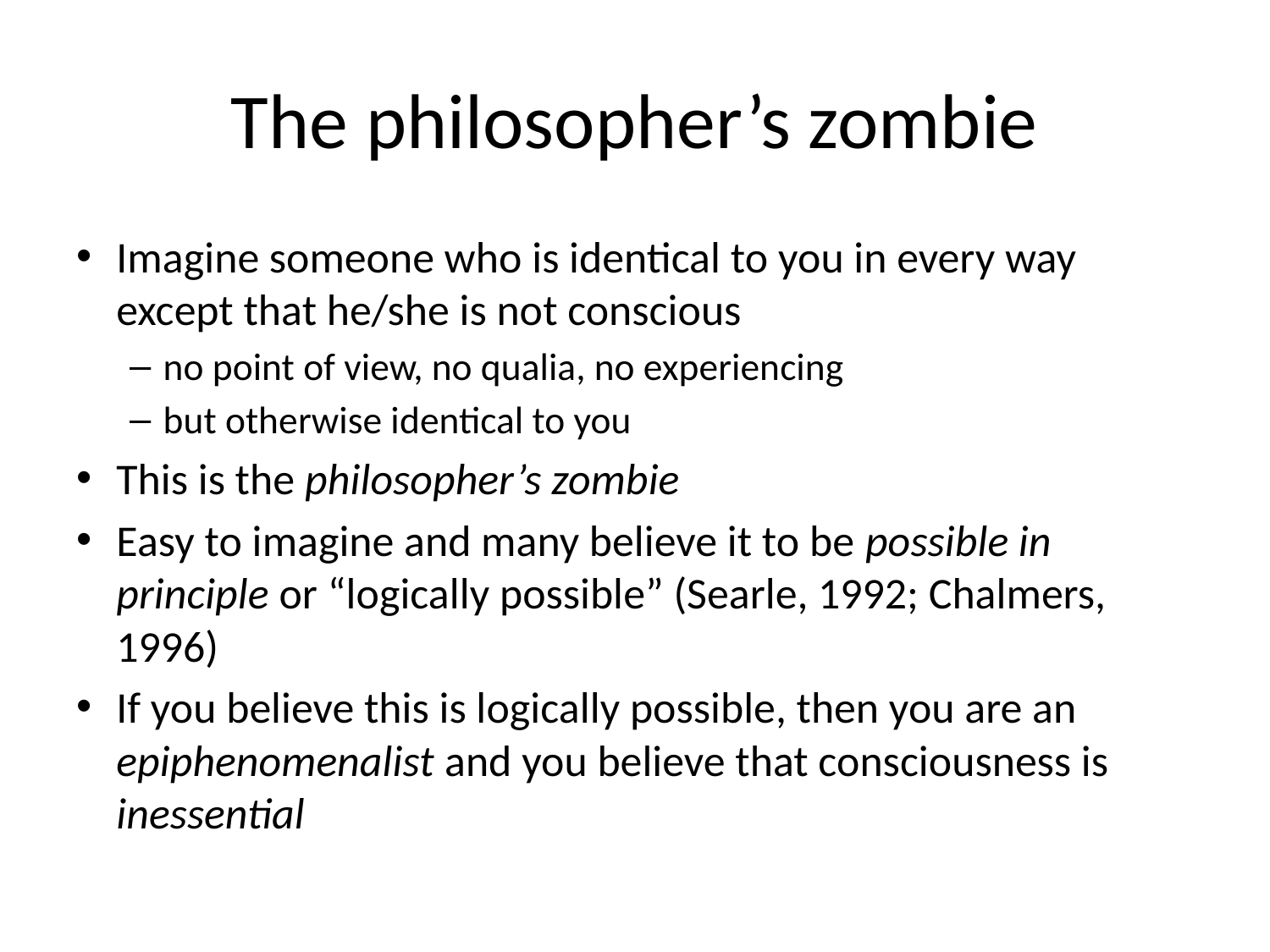

# The philosopher’s zombie
Imagine someone who is identical to you in every way except that he/she is not conscious
no point of view, no qualia, no experiencing
but otherwise identical to you
This is the philosopher’s zombie
Easy to imagine and many believe it to be possible in principle or “logically possible” (Searle, 1992; Chalmers, 1996)
If you believe this is logically possible, then you are an epiphenomenalist and you believe that consciousness is inessential